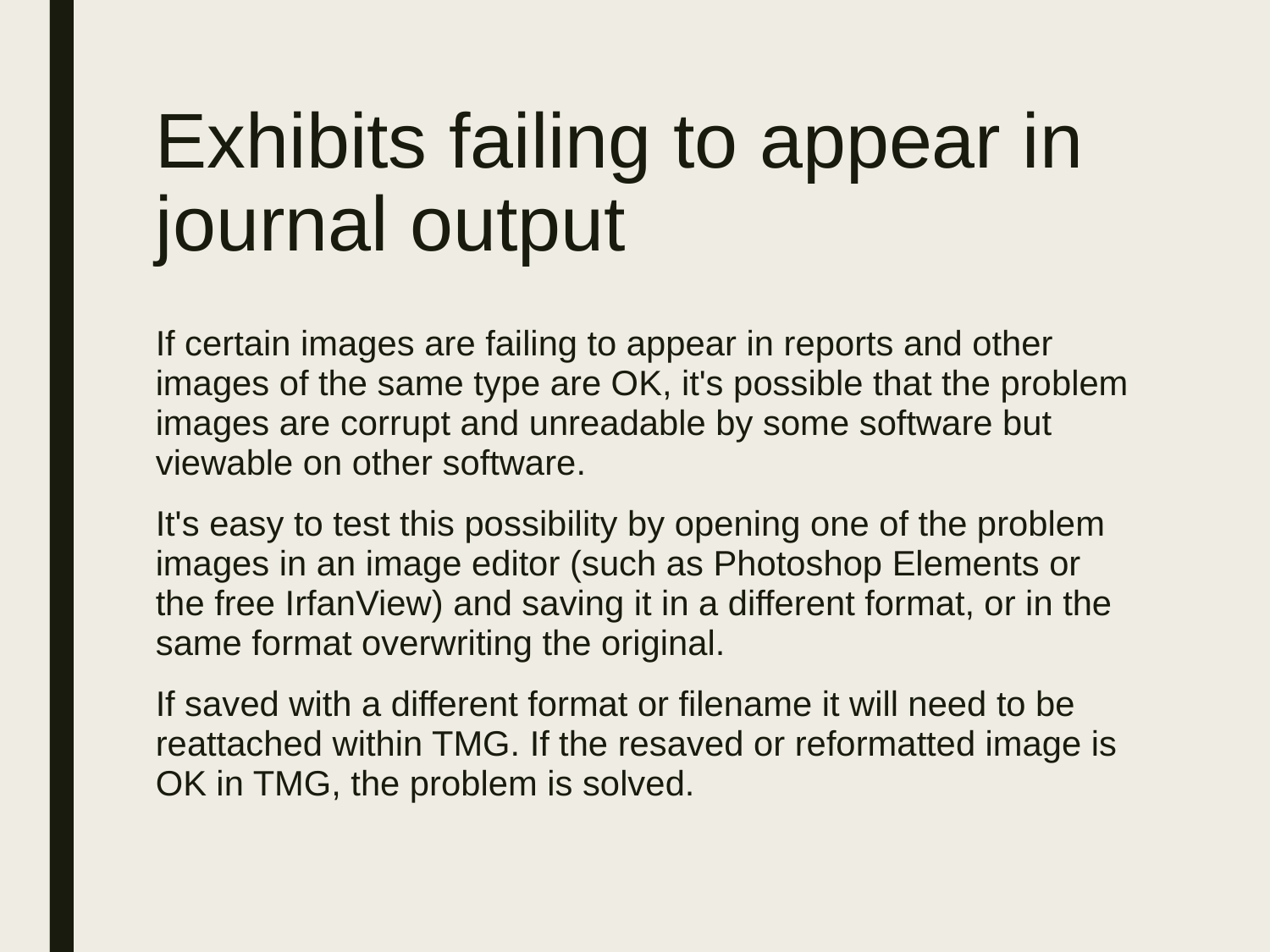

# Exhibits failing to appear in journal output
If certain images are failing to appear in reports and other images of the same type are OK, it's possible that the problem images are corrupt and unreadable by some software but viewable on other software.
It's easy to test this possibility by opening one of the problem images in an image editor (such as Photoshop Elements or the free IrfanView) and saving it in a different format, or in the same format overwriting the original.
If saved with a different format or filename it will need to be reattached within TMG. If the resaved or reformatted image is OK in TMG, the problem is solved.